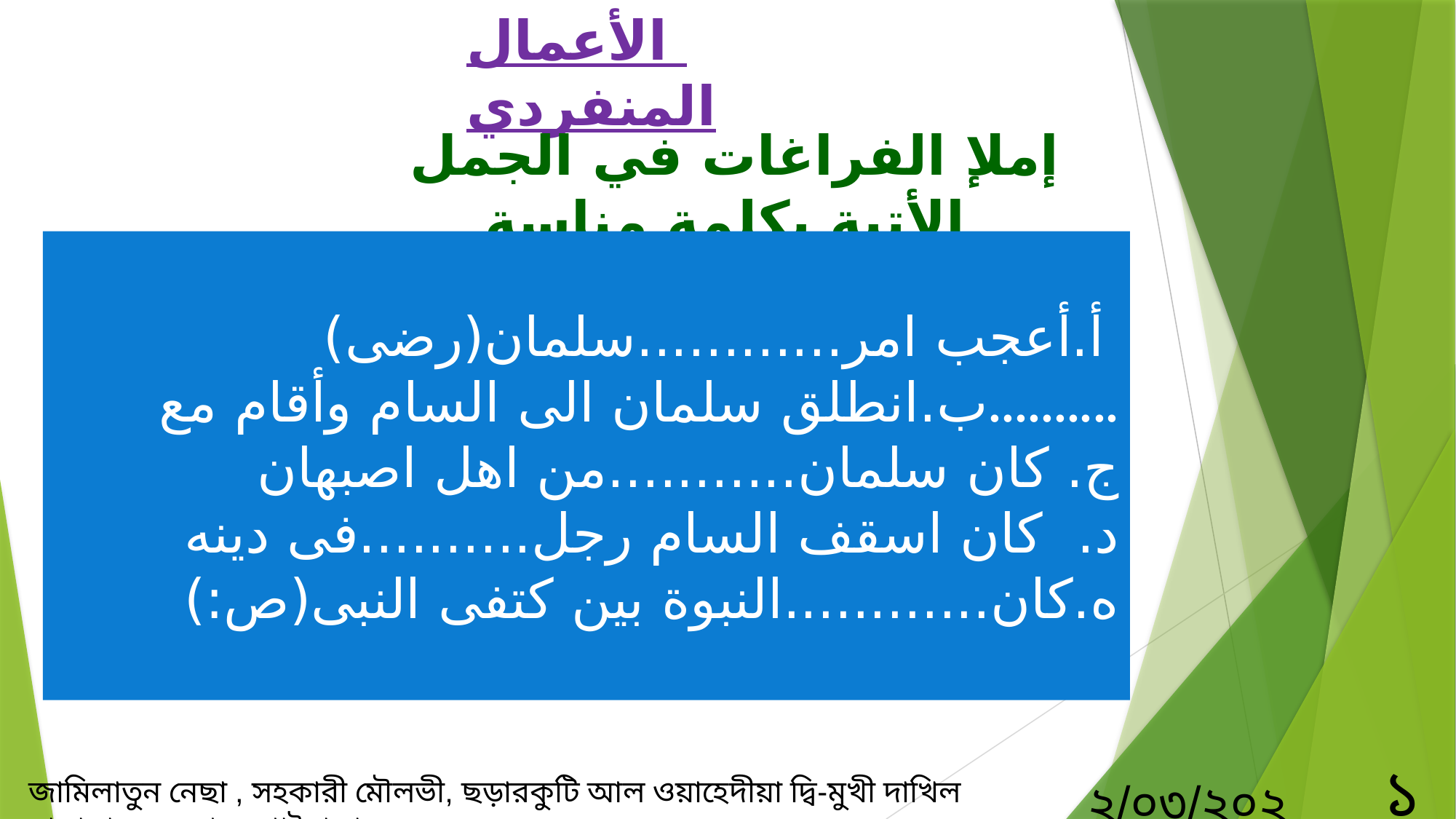

الأعمال المنفردي
إملإ الفراغات في الجمل الأتية بكلمة مناسة
أ.أعجب امر............سلمان(رضى)
ب.انطلق سلمان الى السام وأقام مع..........
ج. كان سلمان...........من اهل اصبهان
 د.  كان اسقف السام رجل..........فى دينه
 ه.كان............النبوة بين كتفى النبى(ص:)
১২
২/০৩/২০২১
জামিলাতুন নেছা , সহকারী মৌলভী, ছড়ারকুটি আল ওয়াহেদীয়া ‍দ্বি-মুখী দাখিল মাদ্রাসা, সুন্দরগঞ্জ, গাইবান্ধা।